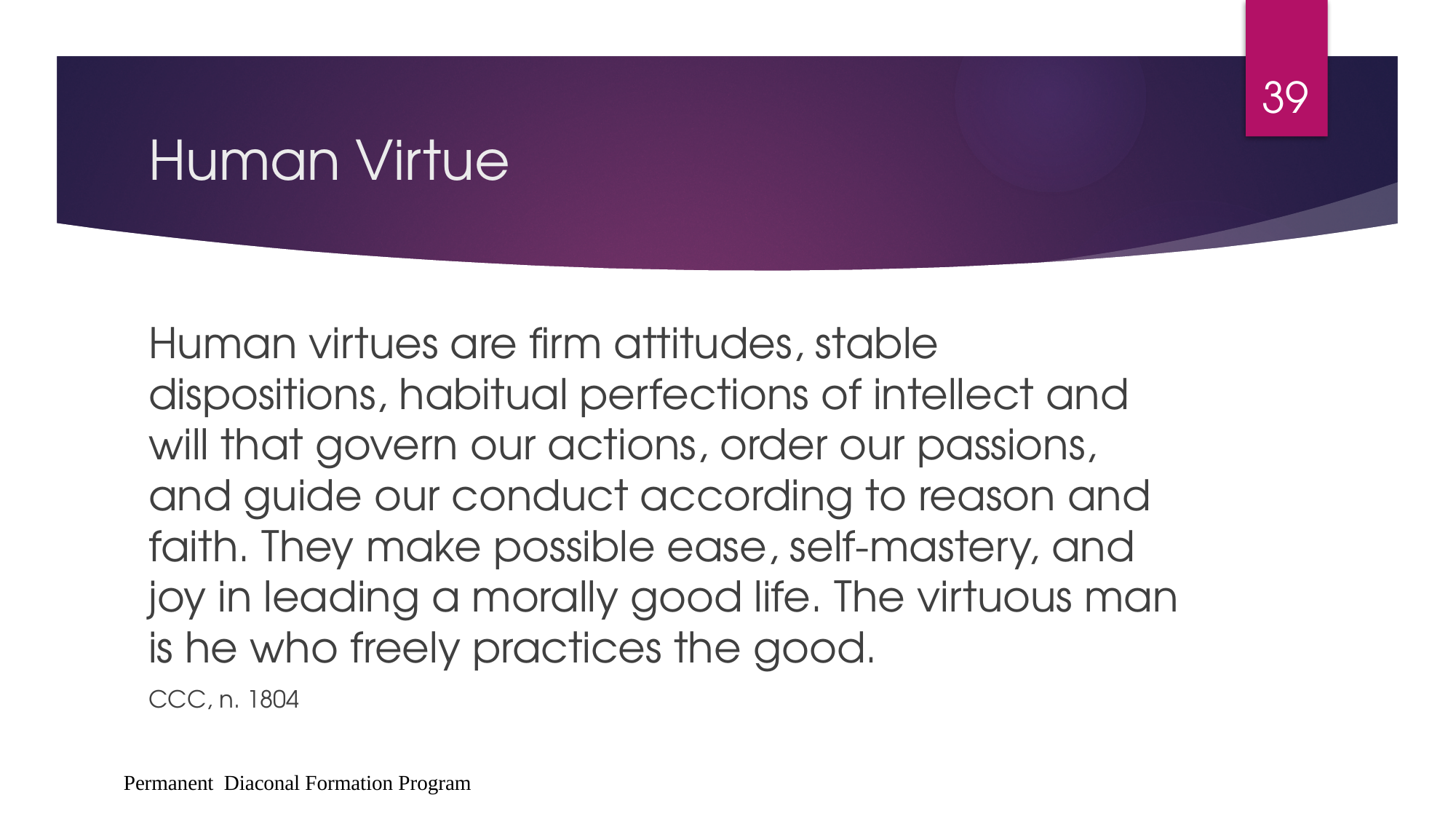

39
# Human Virtue
Human virtues are firm attitudes, stable dispositions, habitual perfections of intellect and will that govern our actions, order our passions, and guide our conduct according to reason and faith. They make possible ease, self-mastery, and joy in leading a morally good life. The virtuous man is he who freely practices the good.
CCC, n. 1804

Permanent  Diaconal Formation Program